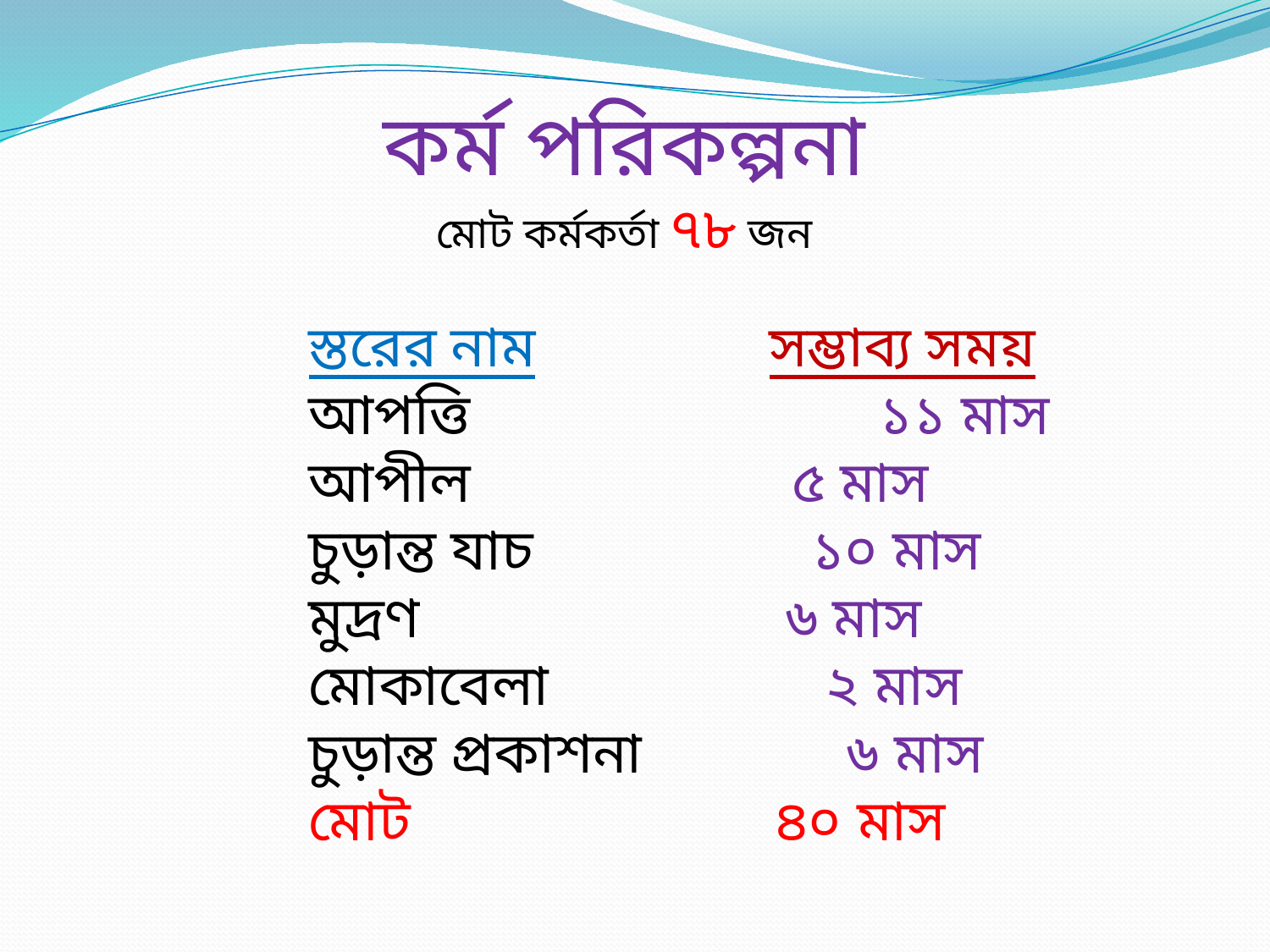

কর্ম পরিকল্পনা
মোট কর্মকর্তা ৭৮ জন

		স্তরের নাম                সম্ভাব্য সময়
		আপত্তি		             ১১ মাস
		আপীল                      ৫ মাস
		চুড়ান্ত যাচ                   ১০ মাস
		মুদ্রণ                         ৬ মাস
		মোকাবেলা                   ২ মাস
		চুড়ান্ত প্রকাশনা              ৬ মাস
		মোট                         ৪০ মাস